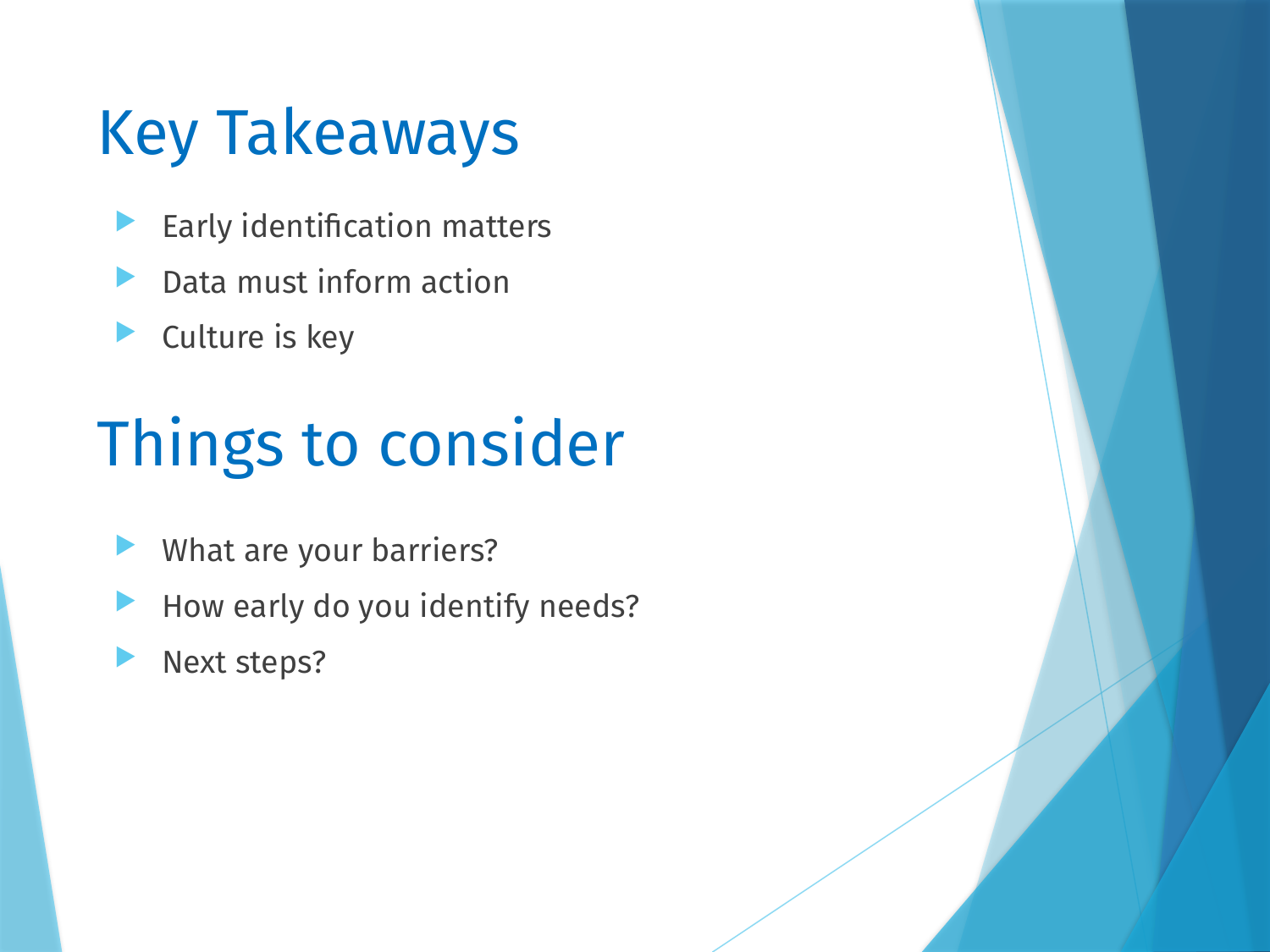

# Key Takeaways
Early identification matters
Data must inform action
Culture is key
Things to consider
What are your barriers?
How early do you identify needs?
Next steps?